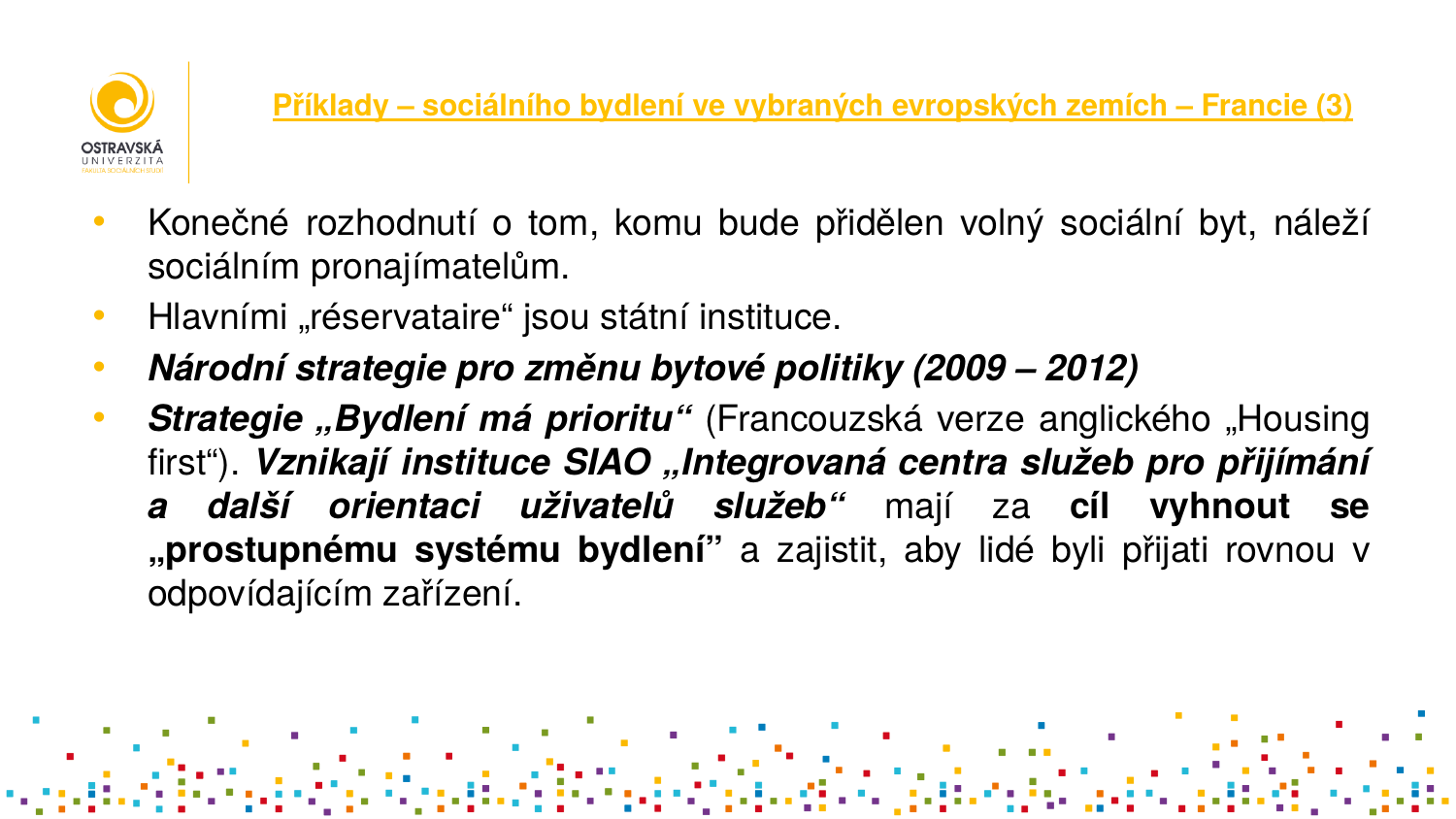

# Příklady – sociálního bydlení ve vybraných evropských zemích – Francie (3)
Konečné rozhodnutí o tom, komu bude přidělen volný sociální byt, náleží sociálním pronajímatelům.
Hlavními „réservataire“ jsou státní instituce.
Národní strategie pro změnu bytové politiky (2009 – 2012)
Strategie „Bydlení má prioritu“ (Francouzská verze anglického „Housing first“). Vznikají instituce SIAO „Integrovaná centra služeb pro přijímání a další orientaci uživatelů služeb“ mají za cíl vyhnout se „prostupnému systému bydlení” a zajistit, aby lidé byli přijati rovnou v odpovídajícím zařízení.